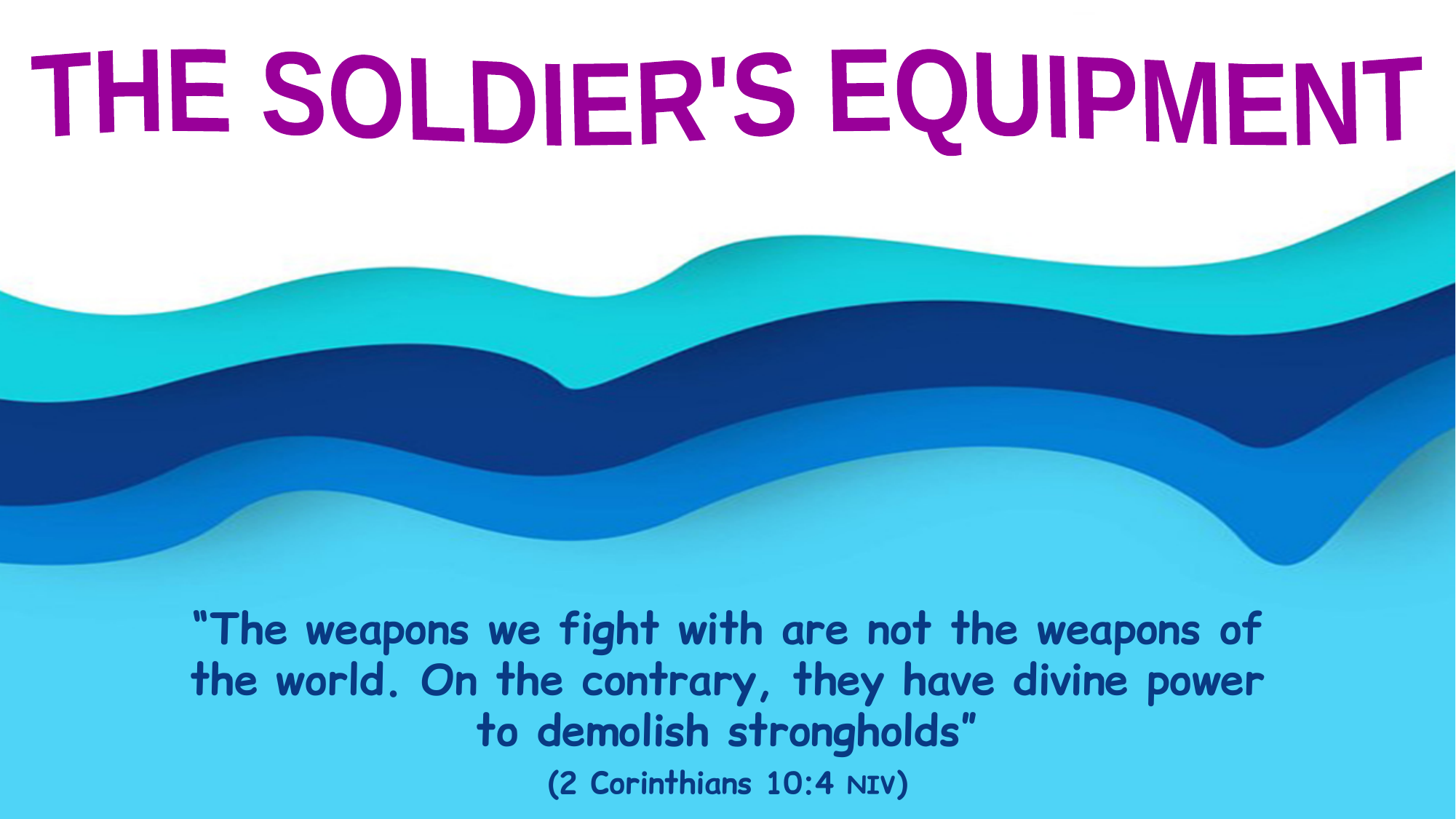

THE SOLDIER'S EQUIPMENT
“The weapons we fight with are not the weapons of the world. On the contrary, they have divine power to demolish strongholds”
(2 Corinthians 10:4 NIV)